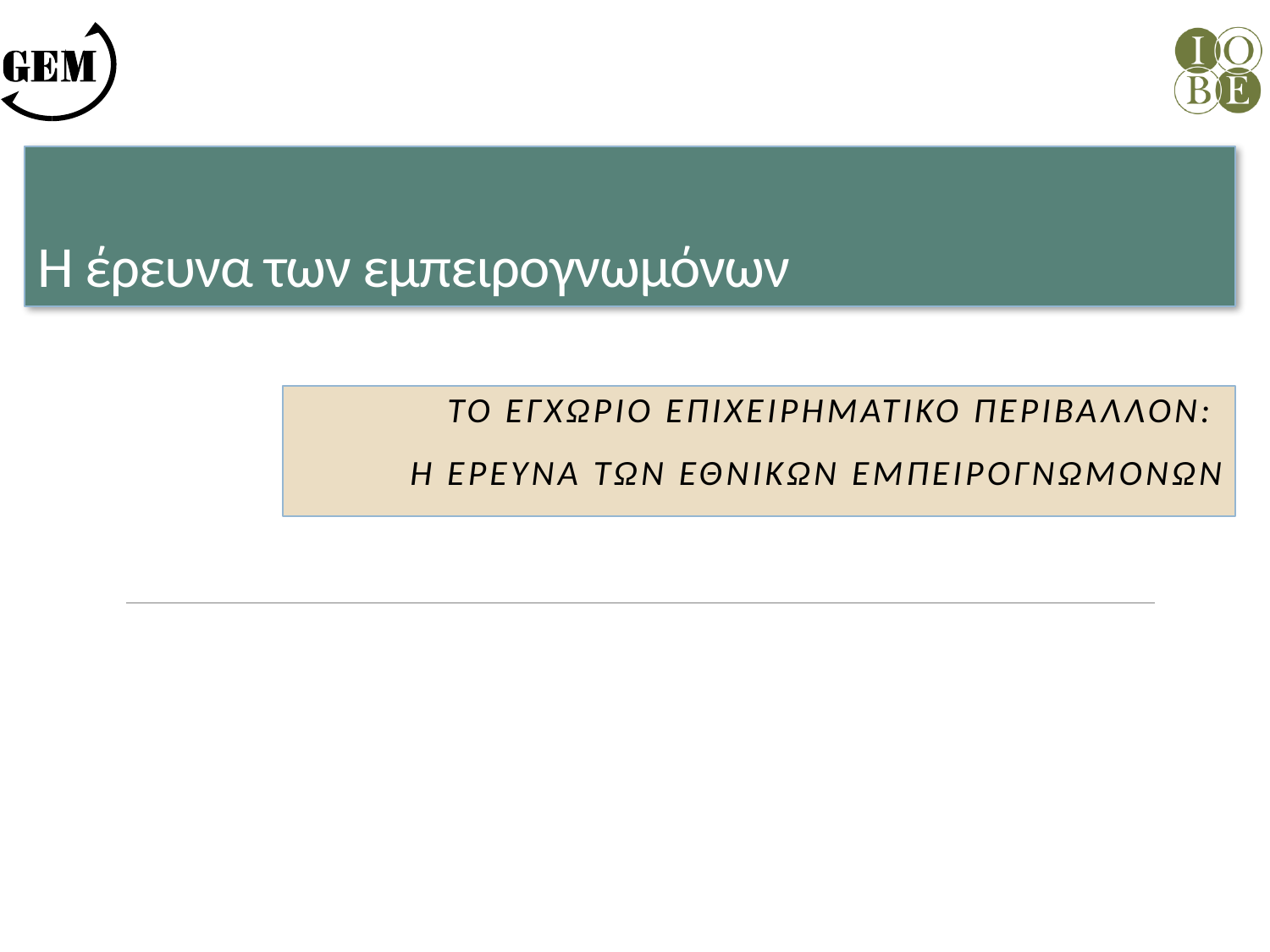

# Η έρευνα των εμπειρογνωμόνων
ΤΟ ΕΓΧΩΡΙΟ ΕΠΙΧΕΙΡΗΜΑΤΙΚΟ ΠΕΡΙΒΑΛΛΟΝ:
Η ΕΡΕΥΝΑ ΤΩΝ ΕΘΝΙΚΩΝ ΕΜΠΕΙΡΟΓΝΩΜΟΝΩΝ